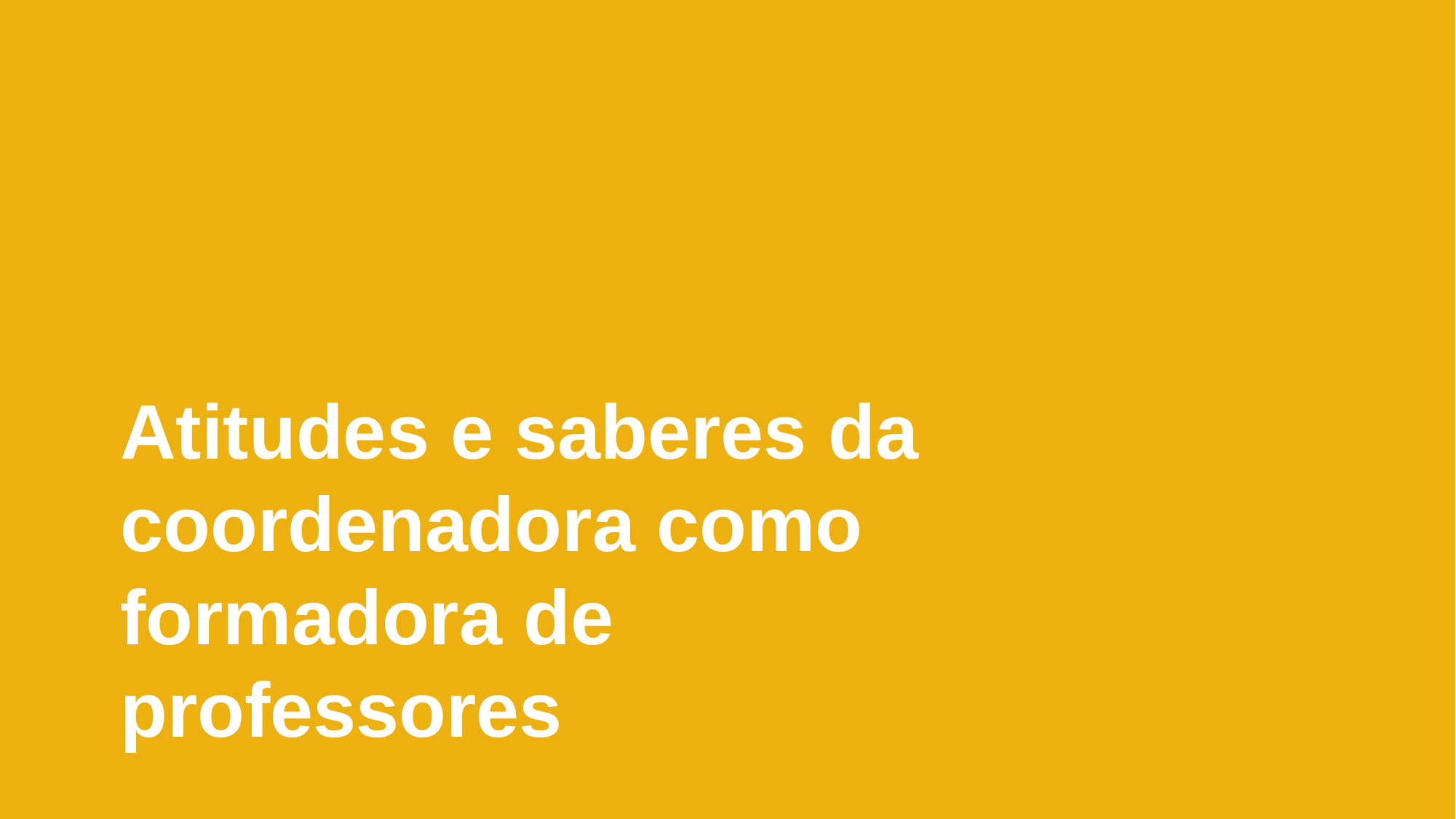

Atitudes e saberes da coordenadora como formadora de professores